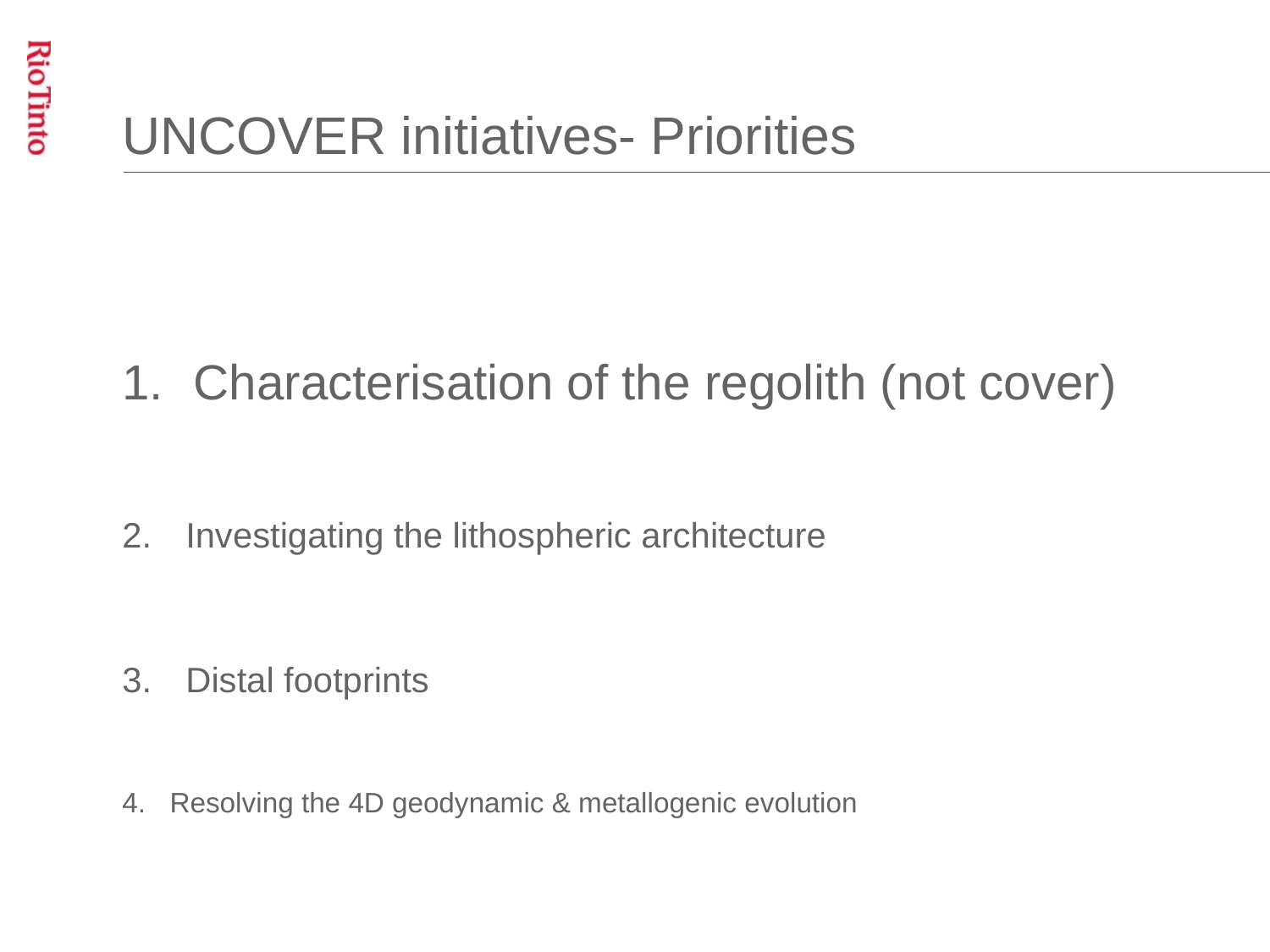

# UNCOVER initiatives- Priorities
Characterisation of the regolith (not cover)
Investigating the lithospheric architecture
Distal footprints
Resolving the 4D geodynamic & metallogenic evolution